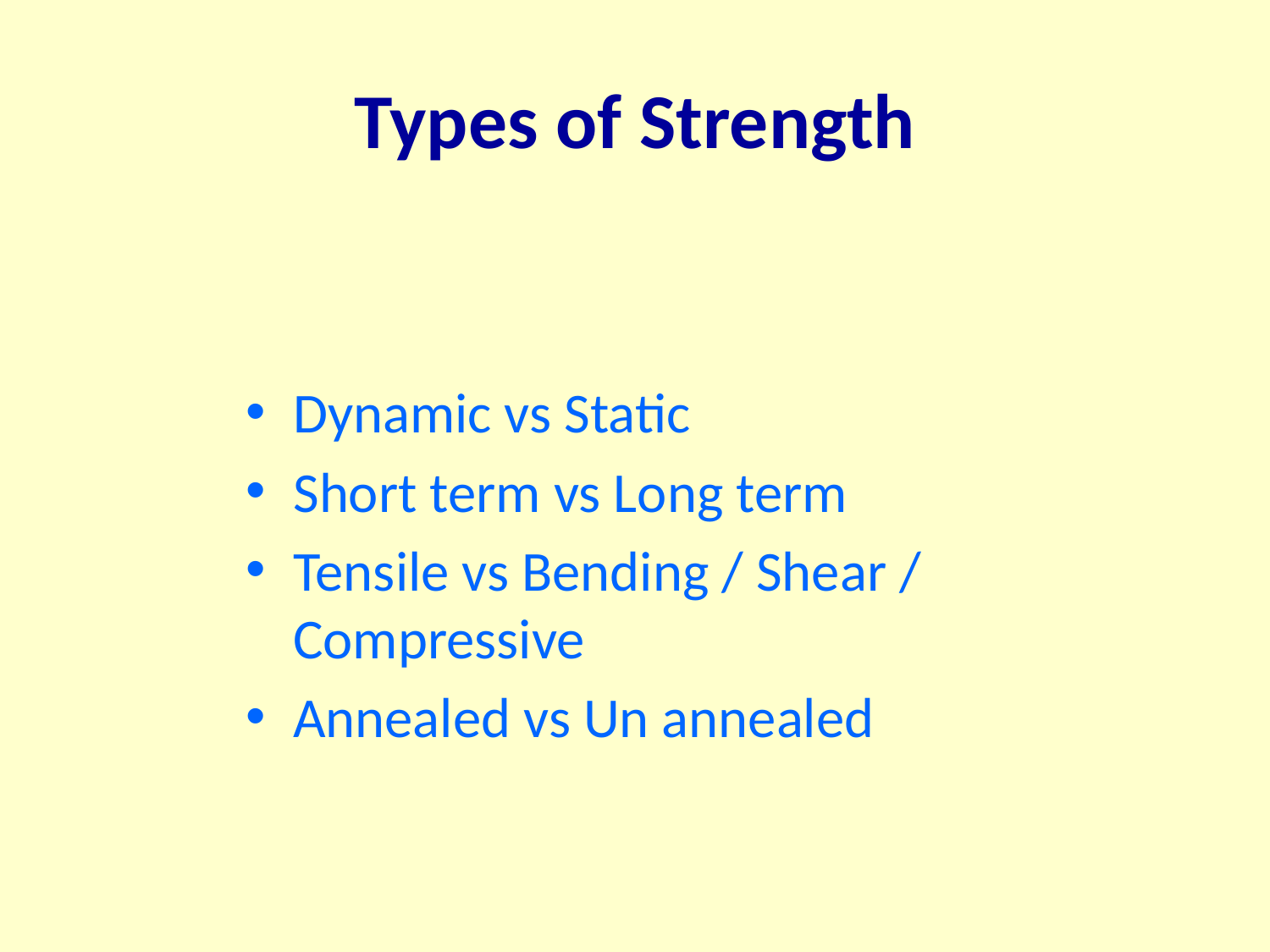

# Types of Strength
Dynamic vs Static
Short term vs Long term
Tensile vs Bending / Shear / Compressive
Annealed vs Un annealed